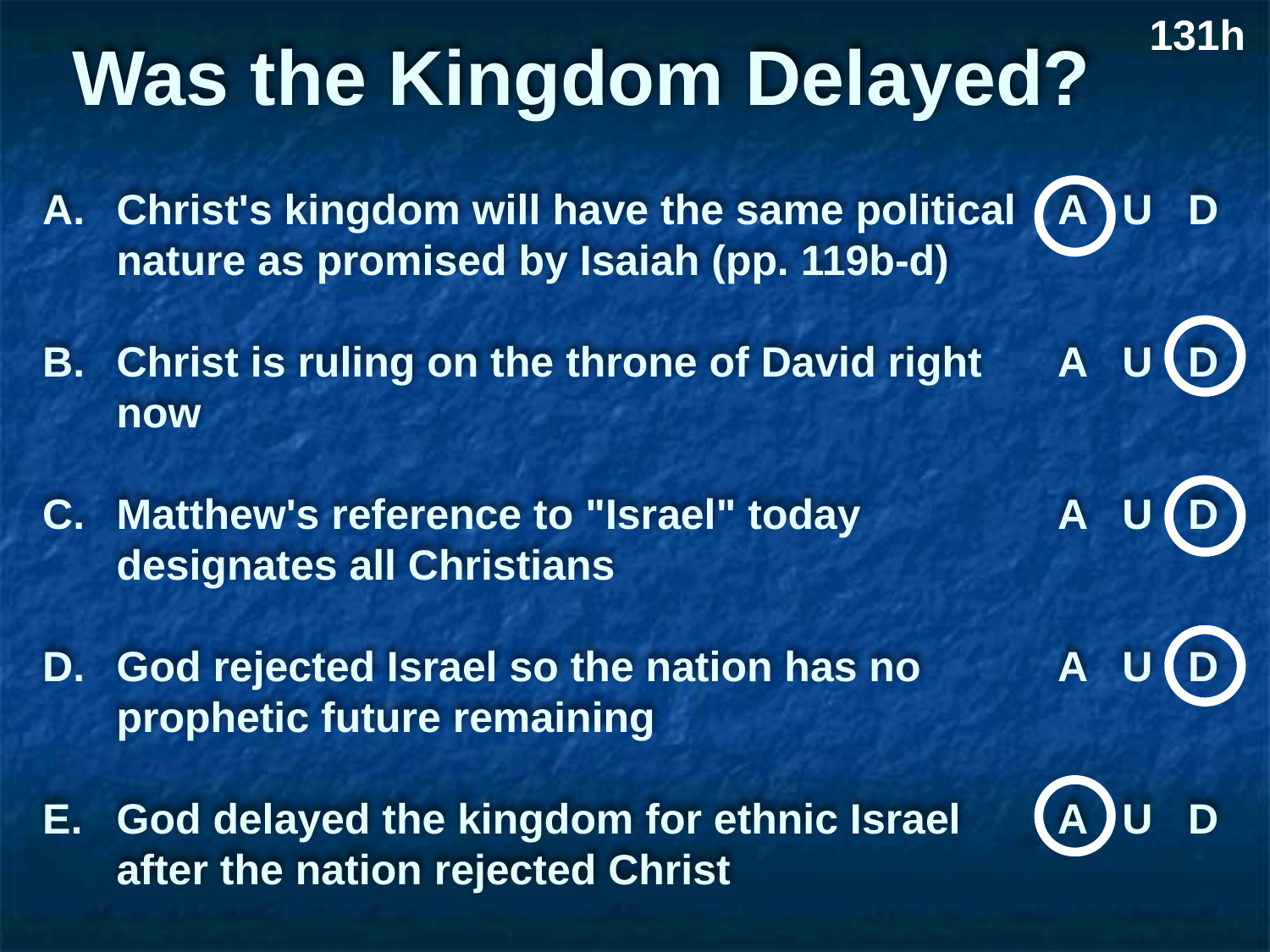

131h
# Was the Kingdom Delayed?
80g
Christ's kingdom will have the same political nature as promised by Isaiah (pp. 119b-d)

Christ is ruling on the throne of David right now

Matthew's reference to "Israel" today designates all Christians

God rejected Israel so the nation has no prophetic future remaining

God delayed the kingdom for ethnic Israel after the nation rejected Christ

A   U   D

A   U   D

A   U   D

A   U   D

A   U   D